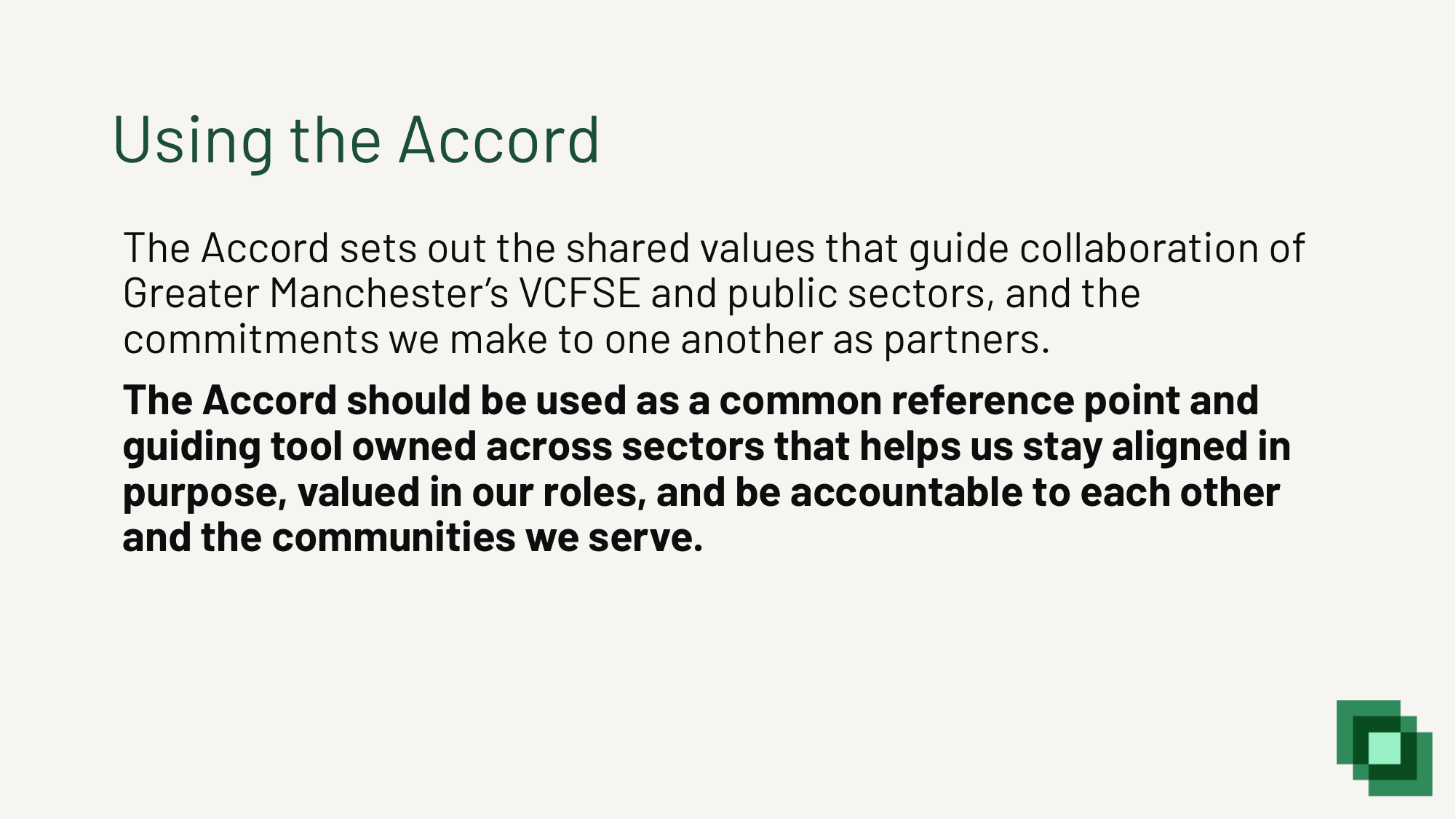

# Using the Accord
The Accord sets out the shared values that guide collaboration of Greater Manchester’s VCFSE and public sectors, and the commitments we make to one another as partners.
The Accord should be used as a common reference point and guiding tool owned across sectors that helps us stay aligned in purpose, valued in our roles, and be accountable to each other and the communities we serve.